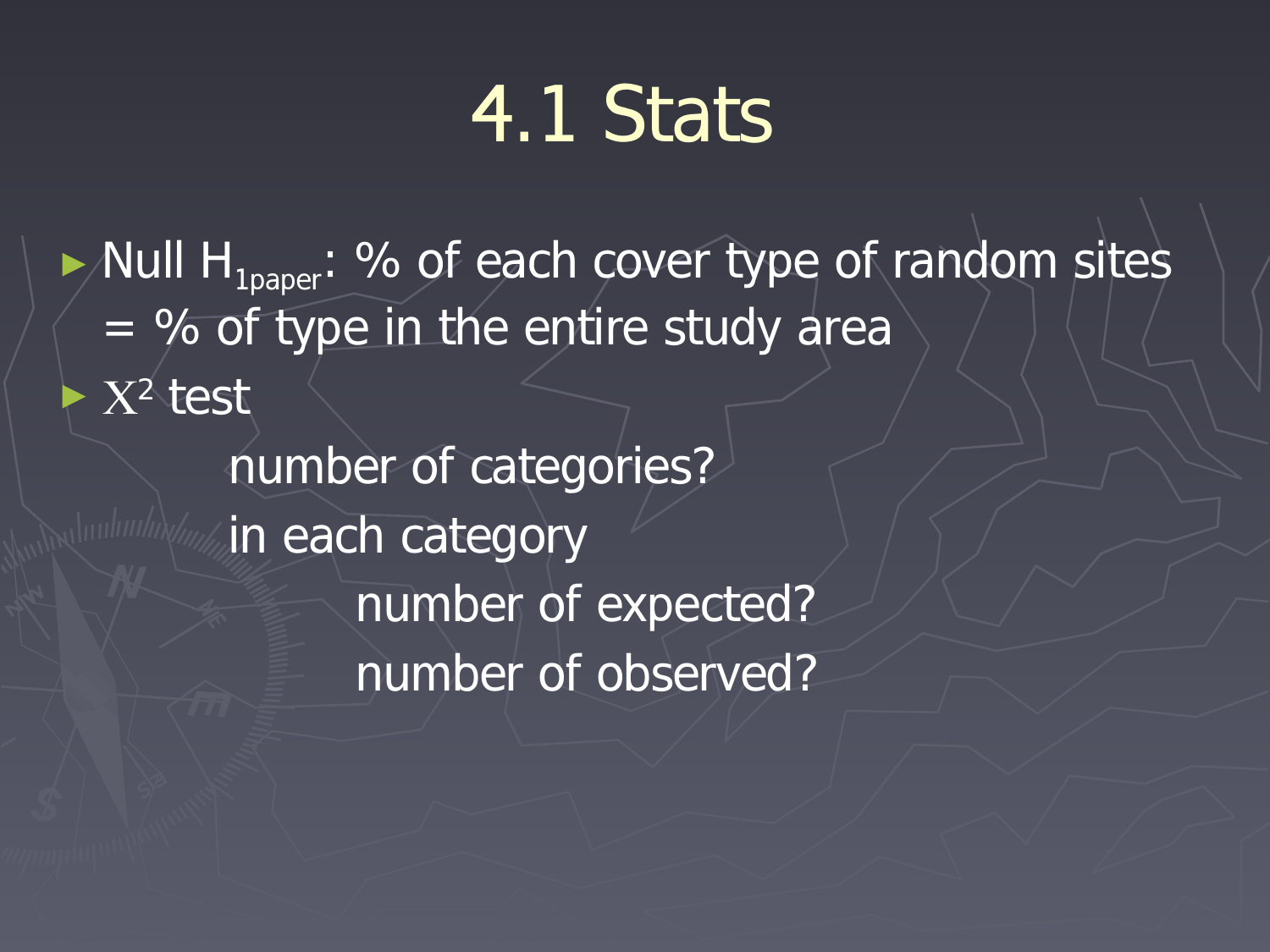

# 4.1 Stats
Null H1paper: % of each cover type of random sites = % of type in the entire study area
Χ2 test
		number of categories?
		in each category
			number of expected?
			number of observed?